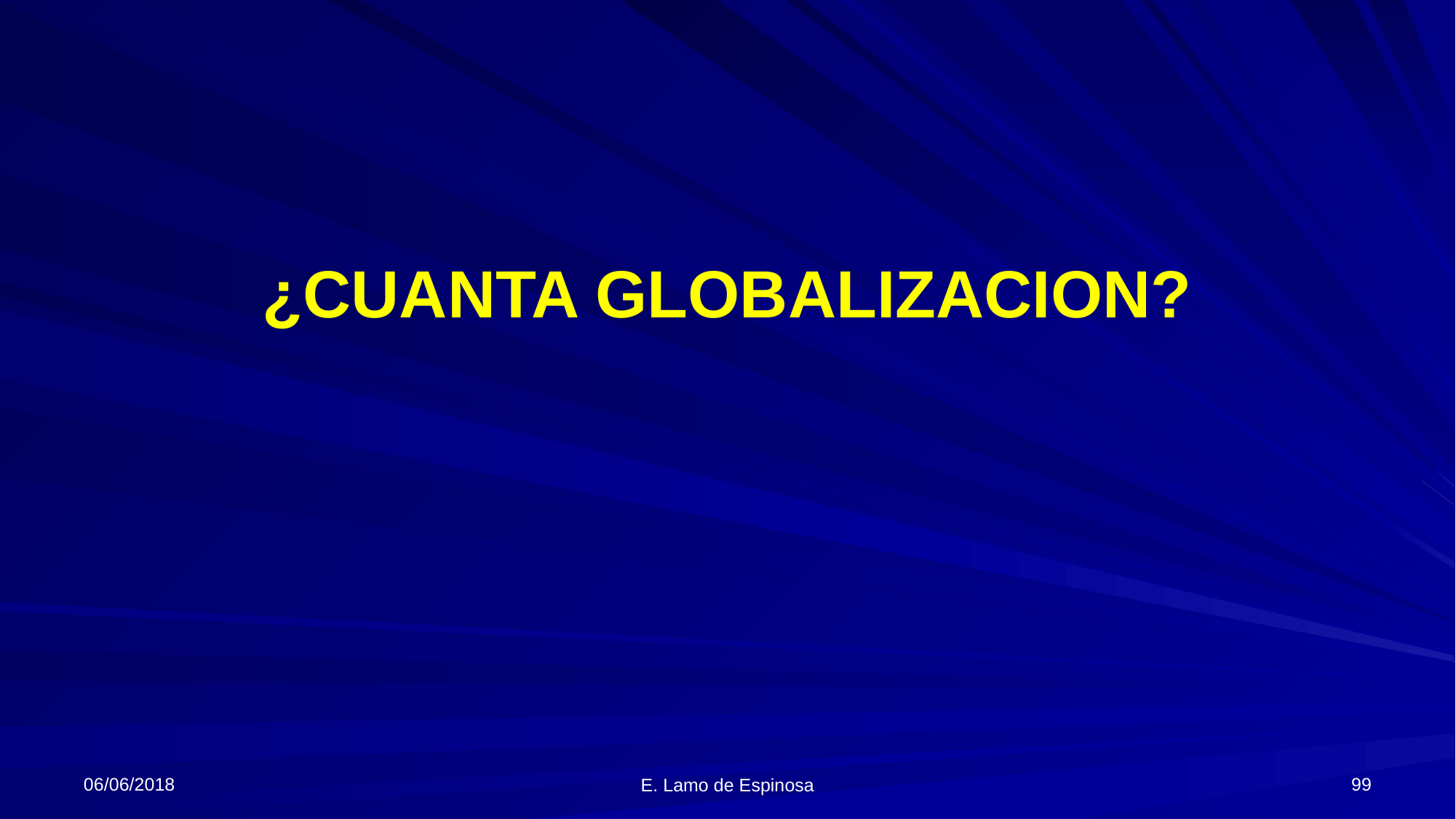

# ¿CUANTA GLOBALIZACION?
06/06/2018
99
E. Lamo de Espinosa